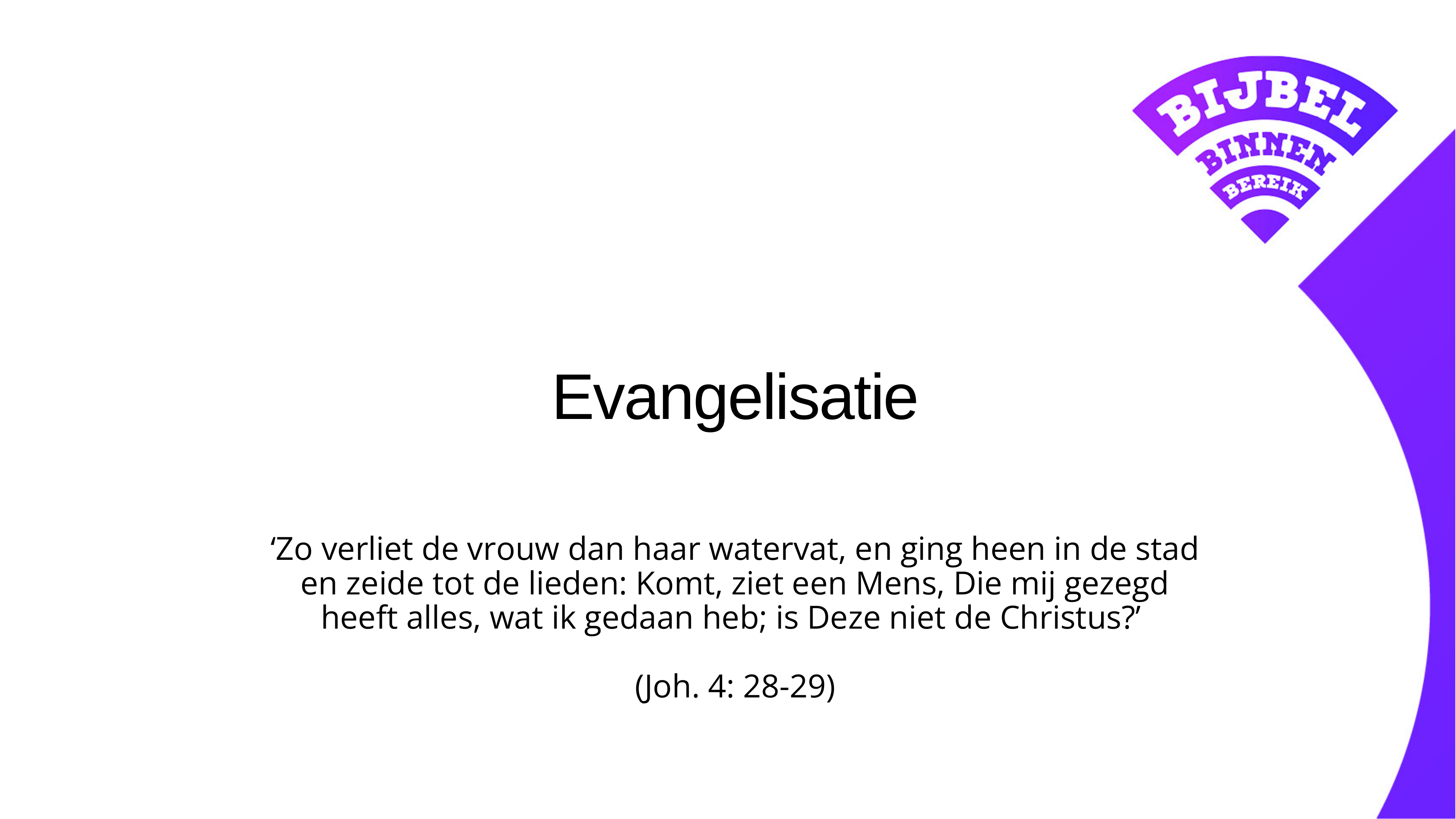

# Evangelisatie
‘Zo verliet de vrouw dan haar watervat, en ging heen in de stad en zeide tot de lieden: Komt, ziet een Mens, Die mij gezegd heeft alles, wat ik gedaan heb; is Deze niet de Christus?’
(Joh. 4: 28-29)